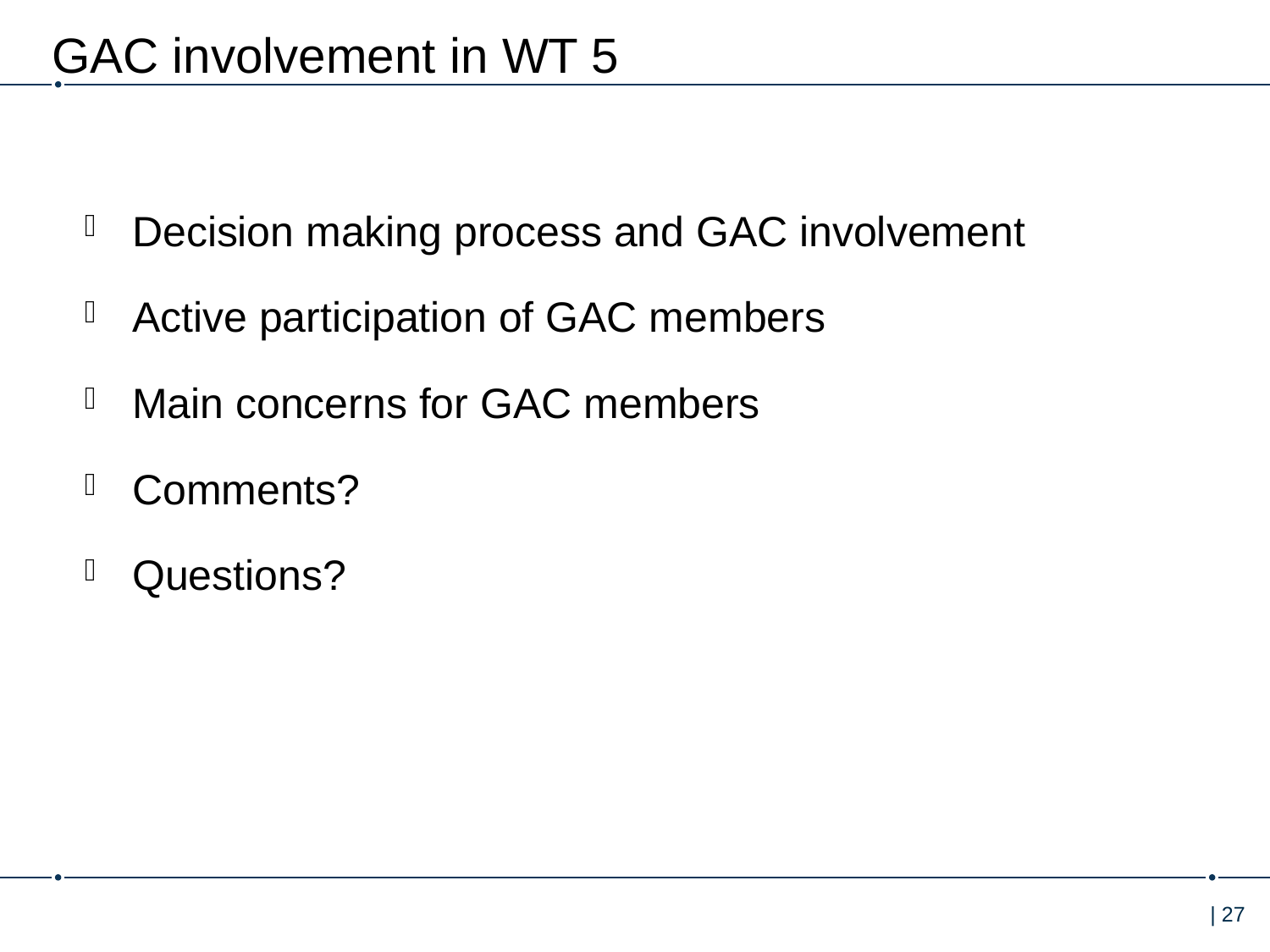

# GAC involvement in WT 5
Decision making process and GAC involvement
Active participation of GAC members
Main concerns for GAC members
Comments?
Questions?